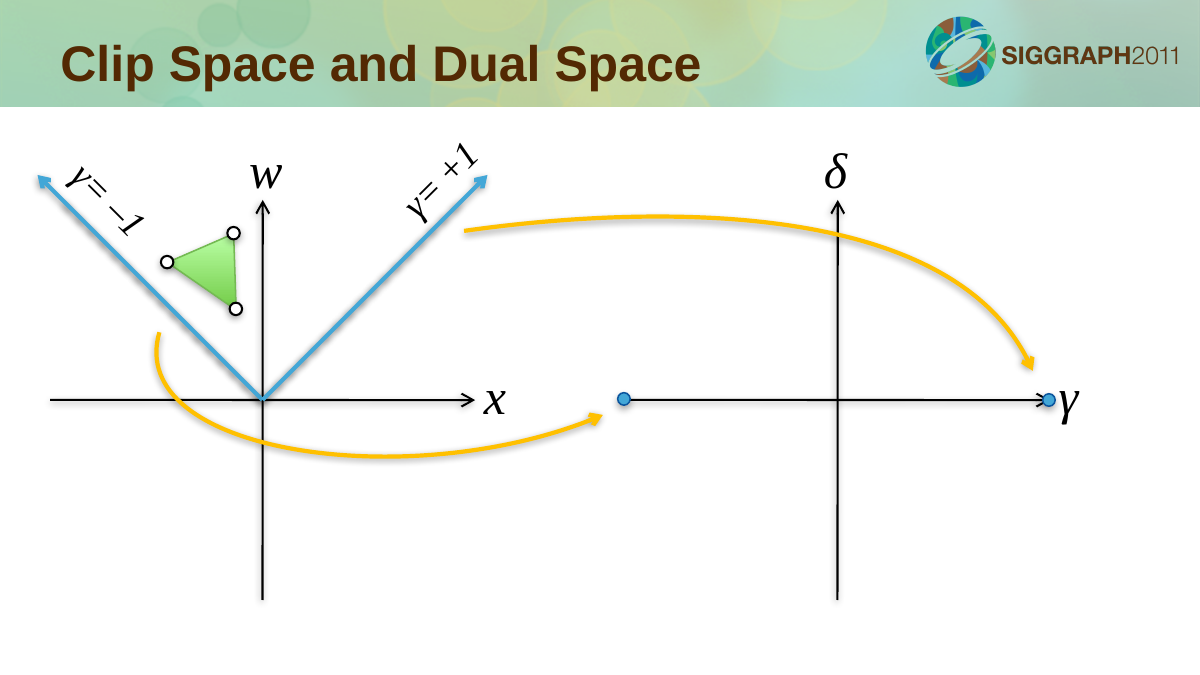

Clip Space and Dual Space

w
δ
γ= +1
γ= –1

x
γ